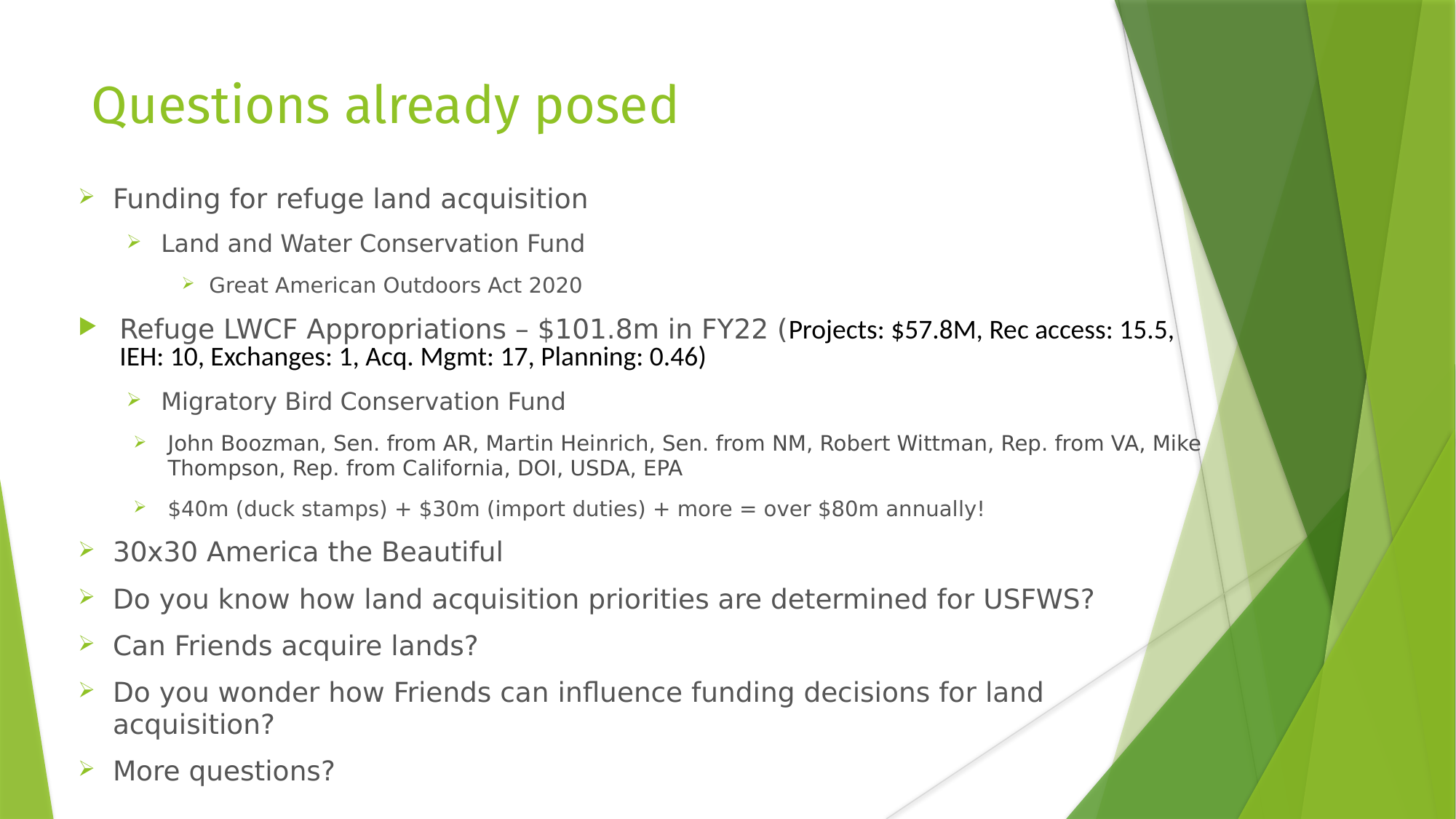

# Questions already posed
Funding for refuge land acquisition
Land and Water Conservation Fund
Great American Outdoors Act 2020
Refuge LWCF Appropriations – $101.8m in FY22 (Projects: $57.8M, Rec access: 15.5, IEH: 10, Exchanges: 1, Acq. Mgmt: 17, Planning: 0.46)
Migratory Bird Conservation Fund
John Boozman, Sen. from AR, Martin Heinrich, Sen. from NM, Robert Wittman, Rep. from VA, Mike Thompson, Rep. from California, DOI, USDA, EPA
$40m (duck stamps) + $30m (import duties) + more = over $80m annually!
30x30 America the Beautiful
Do you know how land acquisition priorities are determined for USFWS?
Can Friends acquire lands?
Do you wonder how Friends can influence funding decisions for land acquisition?
More questions?